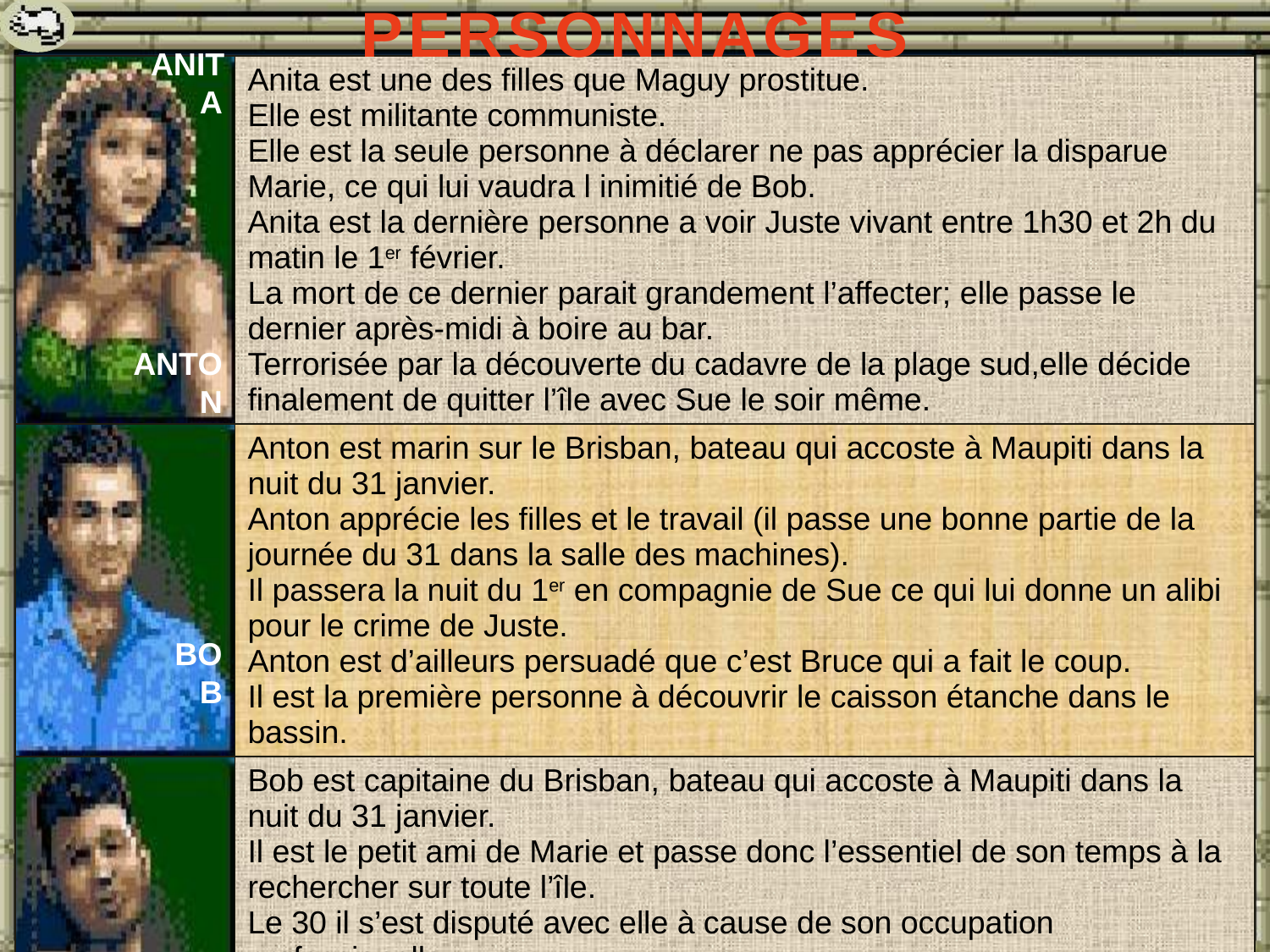

PERSONNAGES

|  | Anita est une des filles que Maguy prostitue. Elle est militante communiste. Elle est la seule personne à déclarer ne pas apprécier la disparue Marie, ce qui lui vaudra l inimitié de Bob. Anita est la dernière personne a voir Juste vivant entre 1h30 et 2h du matin le 1er février. La mort de ce dernier parait grandement l’affecter; elle passe le dernier après-midi à boire au bar. Terrorisée par la découverte du cadavre de la plage sud,elle décide finalement de quitter l’île avec Sue le soir même. |
| --- | --- |
|  | Anton est marin sur le Brisban, bateau qui accoste à Maupiti dans la nuit du 31 janvier. Anton apprécie les filles et le travail (il passe une bonne partie de la journée du 31 dans la salle des machines). Il passera la nuit du 1er en compagnie de Sue ce qui lui donne un alibi pour le crime de Juste. Anton est d’ailleurs persuadé que c’est Bruce qui a fait le coup. Il est la première personne à découvrir le caisson étanche dans le bassin. |
|  | Bob est capitaine du Brisban, bateau qui accoste à Maupiti dans la nuit du 31 janvier. Il est le petit ami de Marie et passe donc l’essentiel de son temps à la rechercher sur toute l’île. Le 30 il s’est disputé avec elle à cause de son occupation professionelle. Il est persuadé qu’Anita est la dame en noire qui le menaçait d’enlever Marie si il ne mettait pas son bateau à disposition pour une cargaison d’armes. Il donne un faux rdv à Anita la nuit du 1er pour fouiller sa chambre. Il enterre le corps de la plage sud qu’il identifie comme celui de Marie. |
ANITA
ANTON
BOB